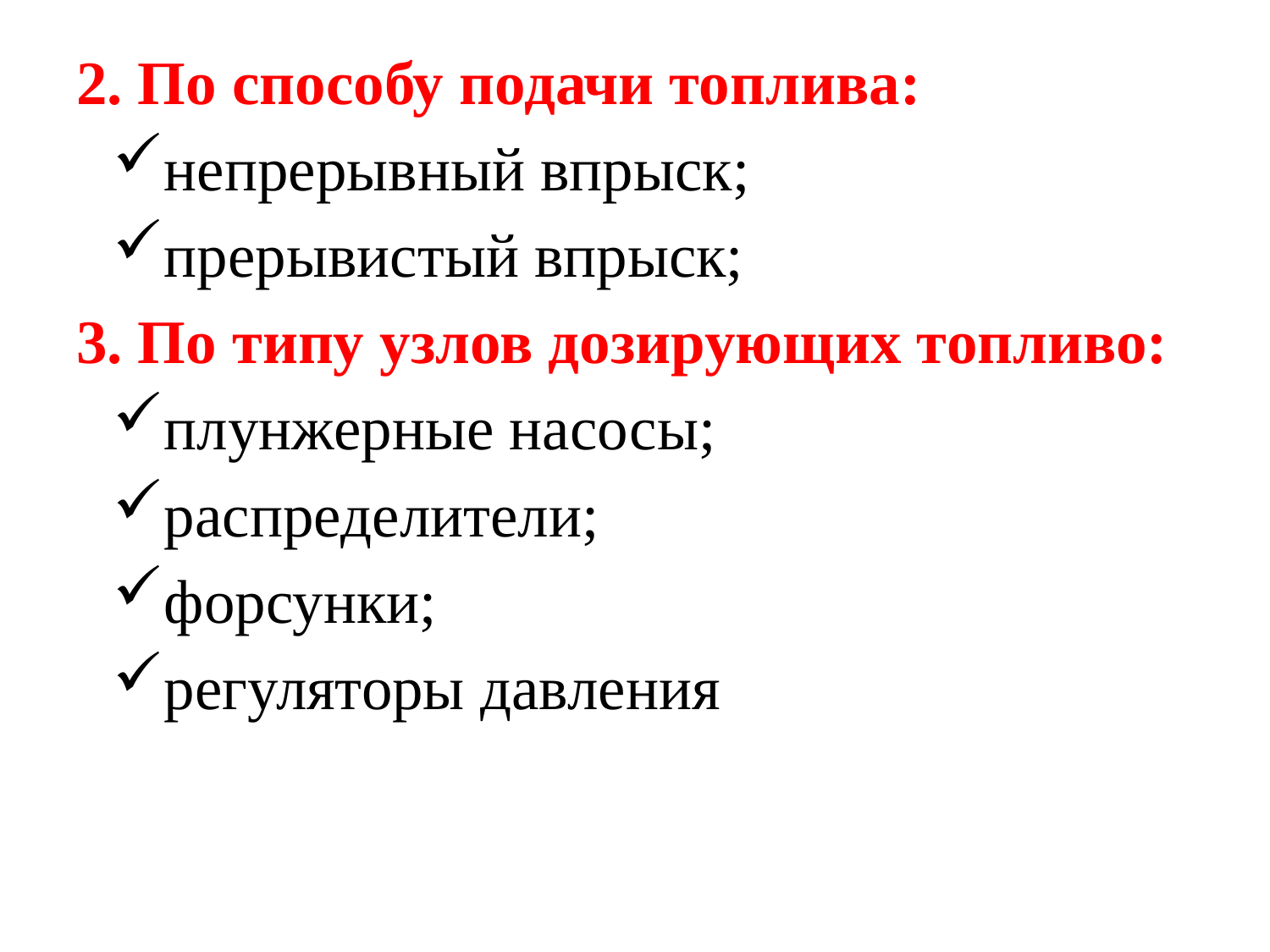

2. По способу подачи топлива:
непрерывный впрыск;
прерывистый впрыск;
3. По типу узлов дозирующих топливо:
плунжерные насосы;
распределители;
форсунки;
регуляторы давления